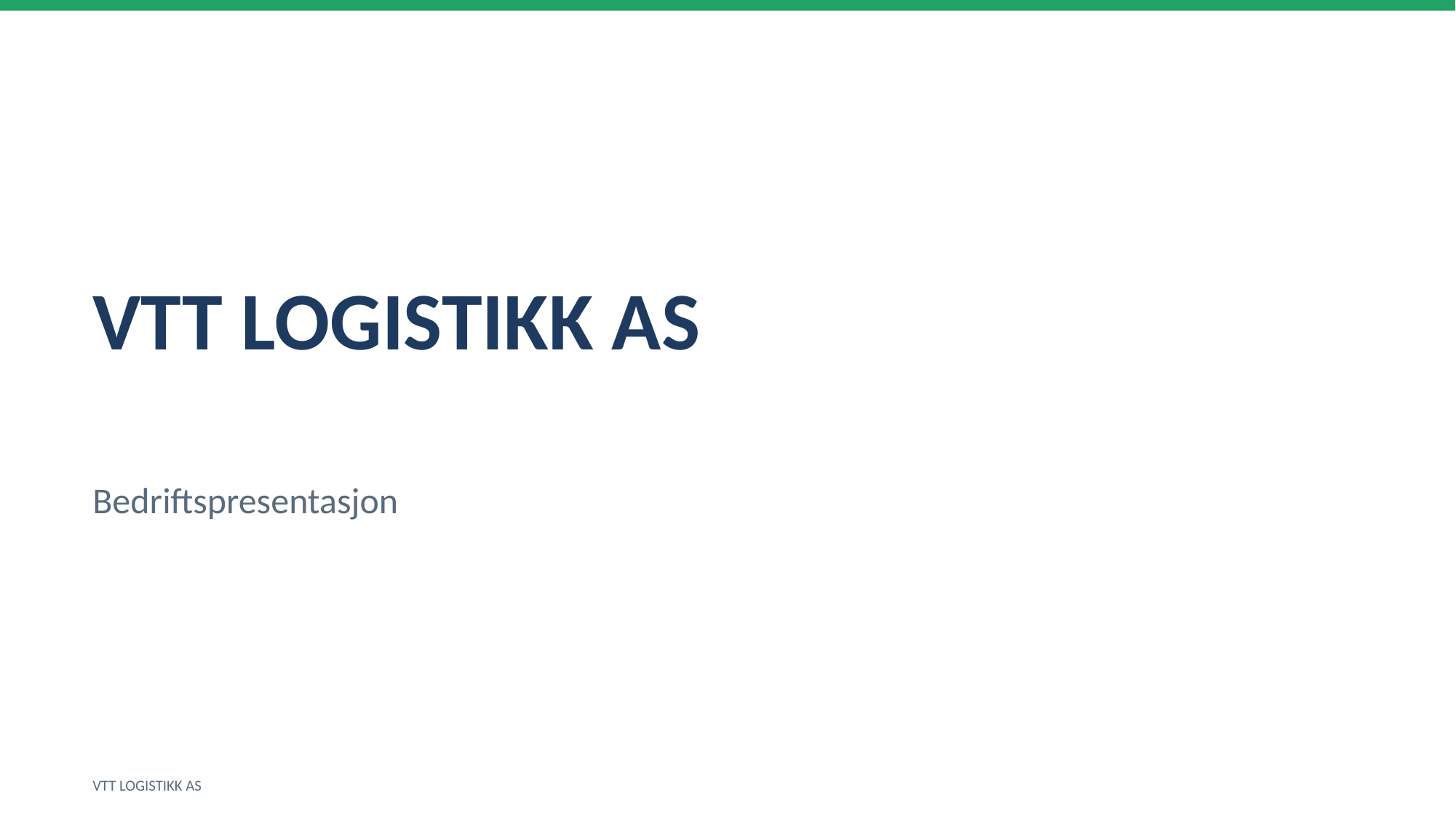

VTT LOGISTIKK AS
Bedriftspresentasjon
VTT LOGISTIKK AS